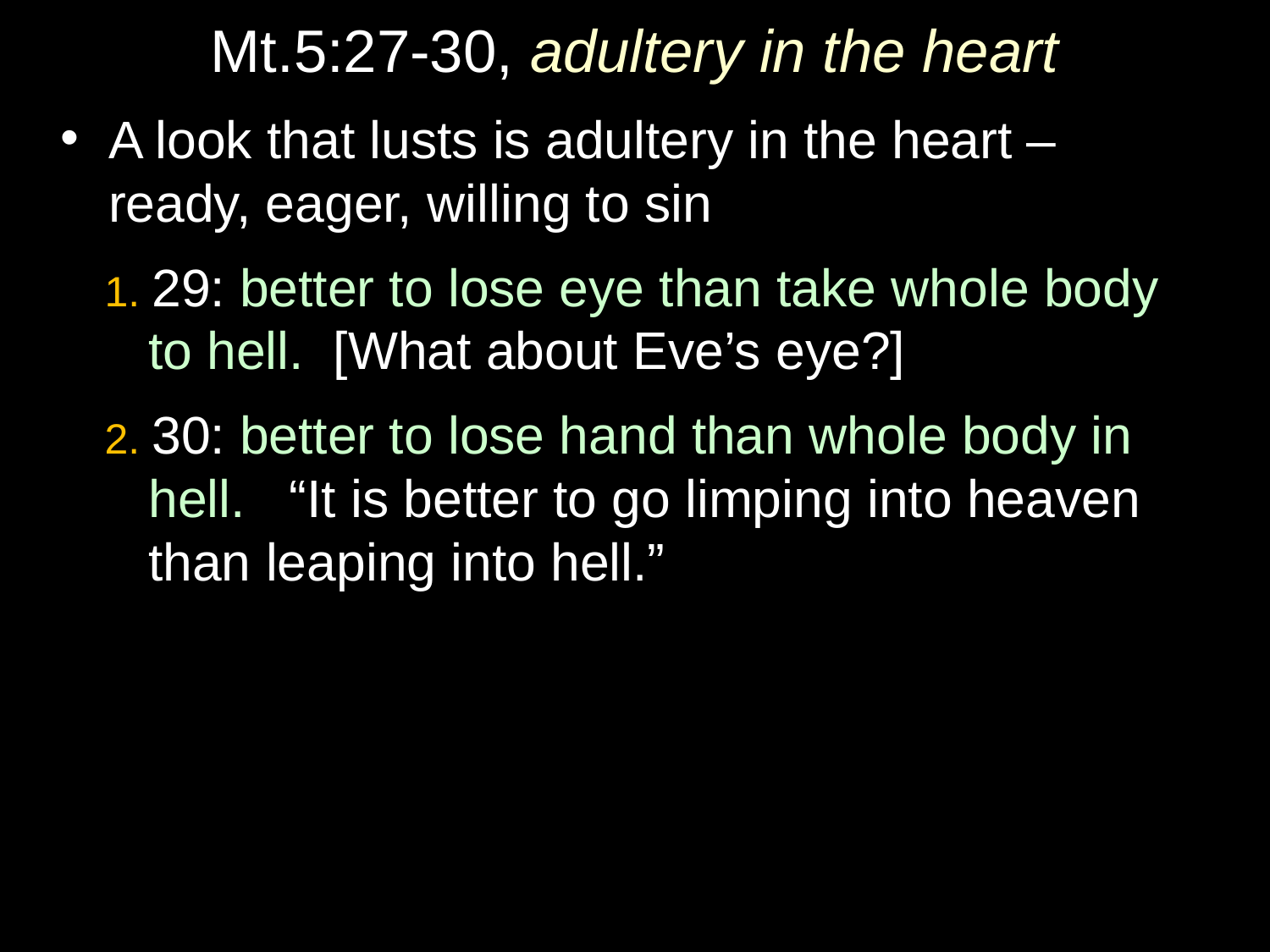

# Mt.5:27-30, adultery in the heart
A look that lusts is adultery in the heart – ready, eager, willing to sin
   1. 29: better to lose eye than take whole body to hell.  [What about Eve’s eye?]
   2. 30: better to lose hand than whole body in hell.   “It is better to go limping into heaven than leaping into hell.”